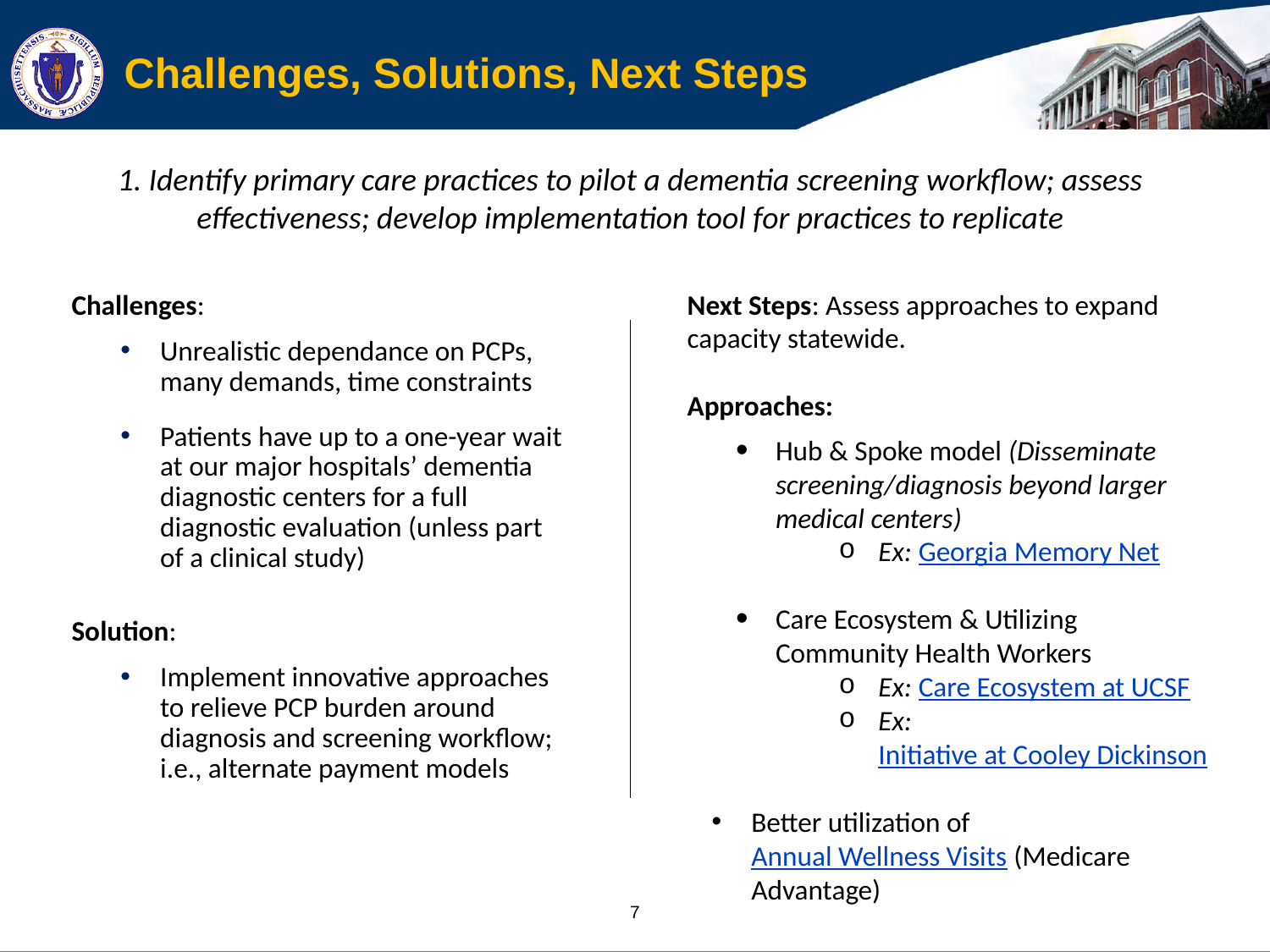

# Challenges, Solutions, Next Steps
1. Identify primary care practices to pilot a dementia screening workflow; assess effectiveness; develop implementation tool for practices to replicate

Challenges:
Unrealistic dependance on PCPs, many demands, time constraints
Patients have up to a one-year wait at our major hospitals’ dementia diagnostic centers for a full diagnostic evaluation (unless part of a clinical study)

Solution:
Implement innovative approaches to relieve PCP burden around diagnosis and screening workflow; i.e., alternate payment models
Next Steps: Assess approaches to expand capacity statewide.

Approaches:
Hub & Spoke model (Disseminate screening/diagnosis beyond larger medical centers)
Ex: Georgia Memory Net

Care Ecosystem & Utilizing Community Health Workers
Ex: Care Ecosystem at UCSF
Ex: Initiative at Cooley Dickinson

Better utilization of Annual Wellness Visits (Medicare Advantage)